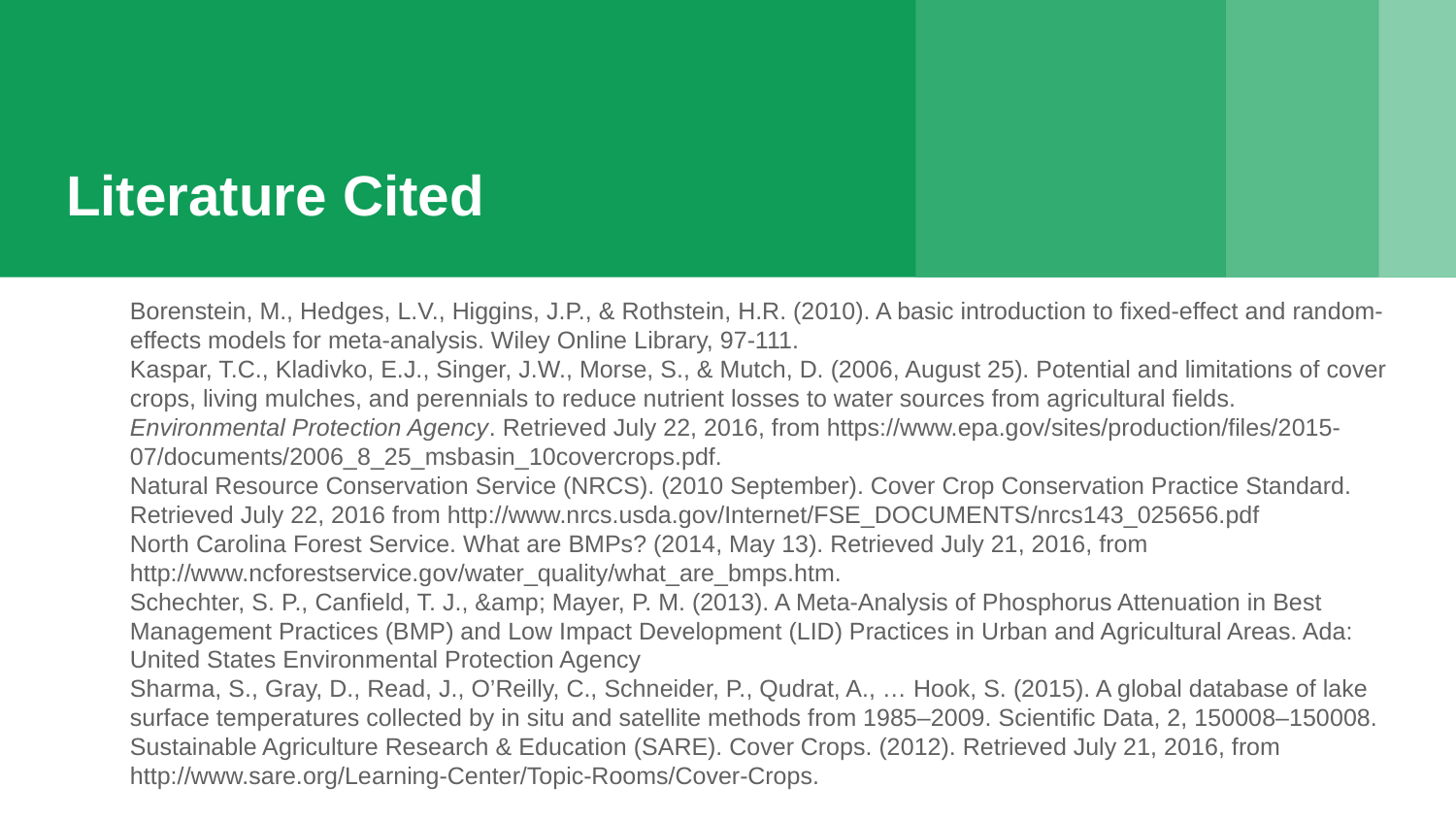

# Literature Cited
Borenstein, M., Hedges, L.V., Higgins, J.P., & Rothstein, H.R. (2010). A basic introduction to fixed-effect and random-effects models for meta-analysis. Wiley Online Library, 97-111.
Kaspar, T.C., Kladivko, E.J., Singer, J.W., Morse, S., & Mutch, D. (2006, August 25). Potential and limitations of cover crops, living mulches, and perennials to reduce nutrient losses to water sources from agricultural fields. Environmental Protection Agency. Retrieved July 22, 2016, from https://www.epa.gov/sites/production/files/2015-07/documents/2006_8_25_msbasin_10covercrops.pdf.
Natural Resource Conservation Service (NRCS). (2010 September). Cover Crop Conservation Practice Standard. Retrieved July 22, 2016 from http://www.nrcs.usda.gov/Internet/FSE_DOCUMENTS/nrcs143_025656.pdf
North Carolina Forest Service. What are BMPs? (2014, May 13). Retrieved July 21, 2016, from http://www.ncforestservice.gov/water_quality/what_are_bmps.htm.
Schechter, S. P., Canfield, T. J., &amp; Mayer, P. M. (2013). A Meta-Analysis of Phosphorus Attenuation in Best Management Practices (BMP) and Low Impact Development (LID) Practices in Urban and Agricultural Areas. Ada: United States Environmental Protection Agency
Sharma, S., Gray, D., Read, J., O’Reilly, C., Schneider, P., Qudrat, A., … Hook, S. (2015). A global database of lake surface temperatures collected by in situ and satellite methods from 1985–2009. Scientific Data, 2, 150008–150008.
Sustainable Agriculture Research & Education (SARE). Cover Crops. (2012). Retrieved July 21, 2016, from http://www.sare.org/Learning-Center/Topic-Rooms/Cover-Crops.